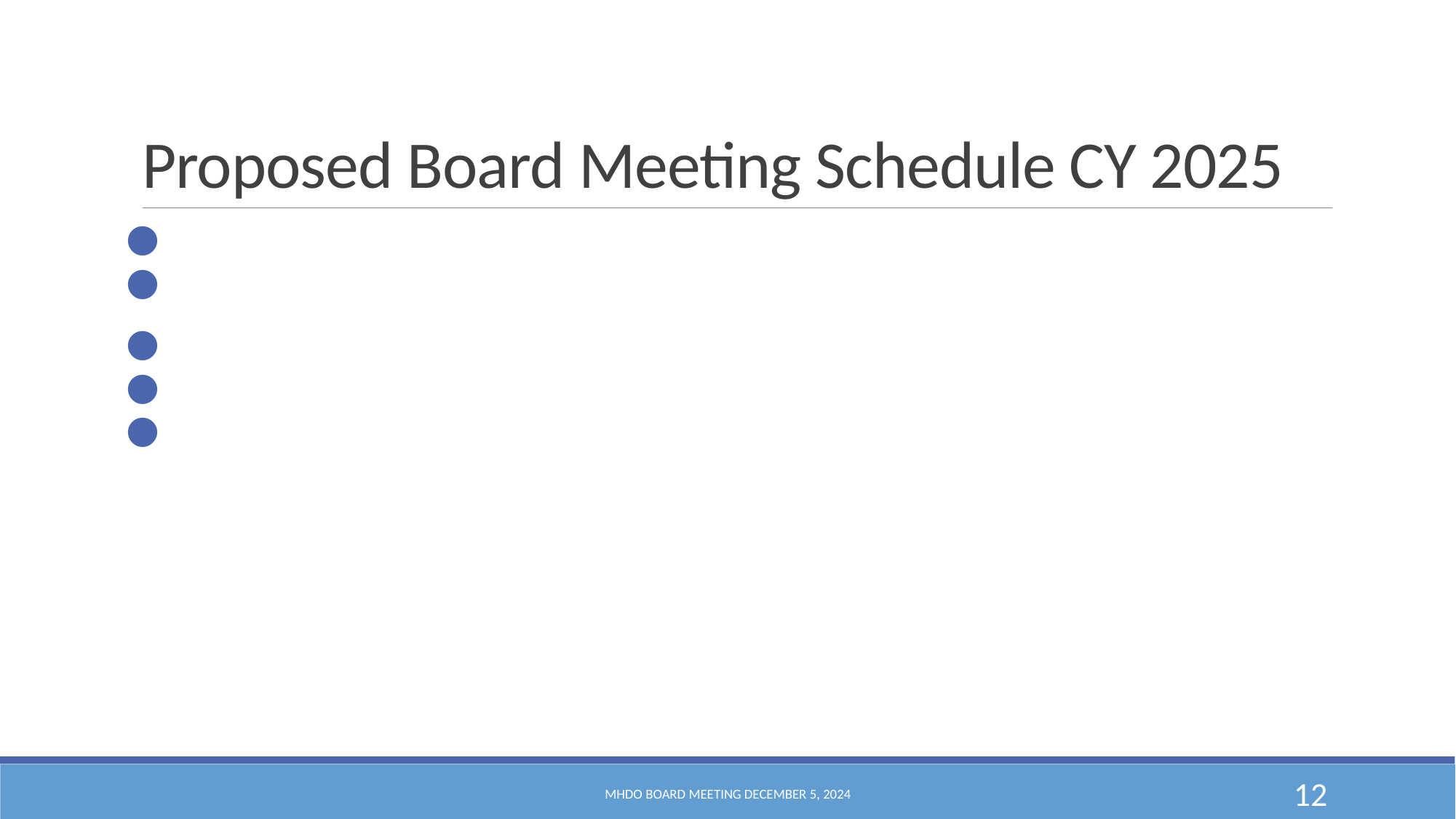

# Proposed Board Meeting Schedule CY 2025
February 6th
April 3rd (Public Hearing & Board Meeting)
June 5th
September 4th
December 4th

Additional meetings may be added as needed

MHDO Board Meeting December 5, 2024
12